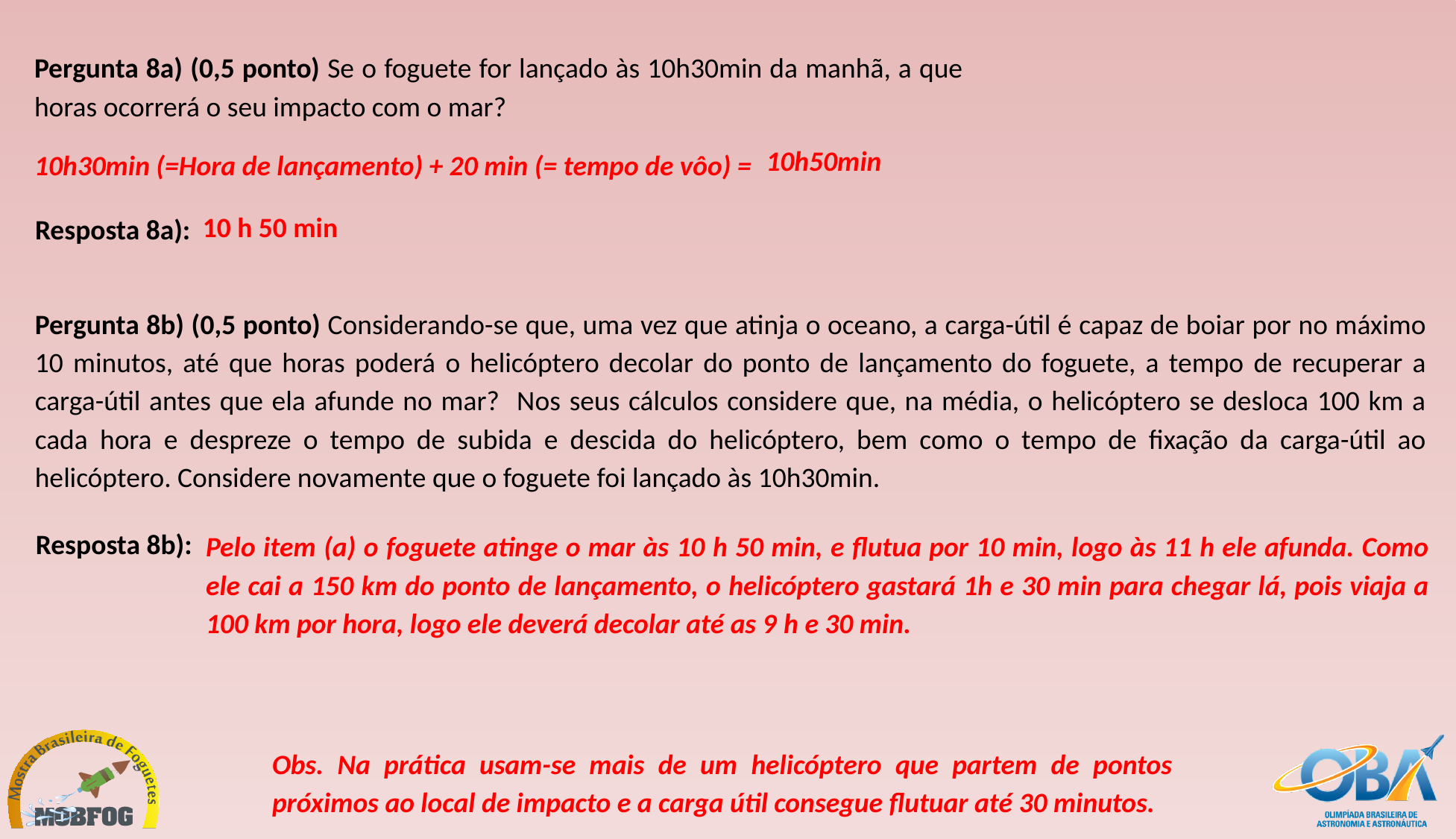

Pergunta 8a) (0,5 ponto) Se o foguete for lançado às 10h30min da manhã, a que horas ocorrerá o seu impacto com o mar?
10h30min (=Hora de lançamento) + 20 min (= tempo de vôo) =
10h50min
10 h 50 min
Resposta 8a):
Pergunta 8b) (0,5 ponto) Considerando-se que, uma vez que atinja o oceano, a carga-útil é capaz de boiar por no máximo 10 minutos, até que horas poderá o helicóptero decolar do ponto de lançamento do foguete, a tempo de recuperar a carga-útil antes que ela afunde no mar?  Nos seus cálculos considere que, na média, o helicóptero se desloca 100 km a cada hora e despreze o tempo de subida e descida do helicóptero, bem como o tempo de fixação da carga-útil ao helicóptero. Considere novamente que o foguete foi lançado às 10h30min.
Resposta 8b):
Pelo item (a) o foguete atinge o mar às 10 h 50 min, e flutua por 10 min, logo às 11 h ele afunda. Como ele cai a 150 km do ponto de lançamento, o helicóptero gastará 1h e 30 min para chegar lá, pois viaja a 100 km por hora, logo ele deverá decolar até as 9 h e 30 min.
Obs. Na prática usam-se mais de um helicóptero que partem de pontos próximos ao local de impacto e a carga útil consegue flutuar até 30 minutos.